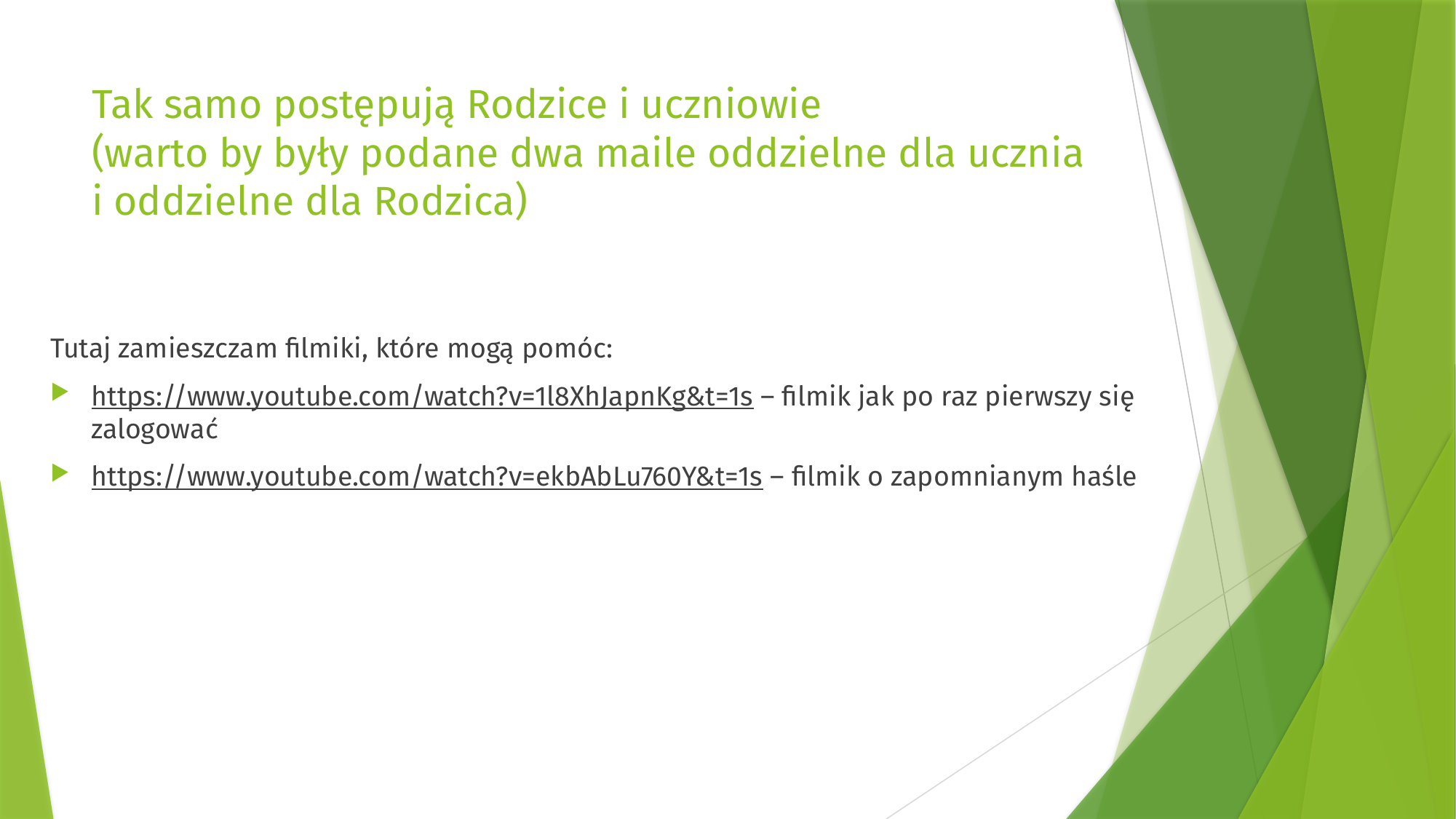

# Tak samo postępują Rodzice i uczniowie (warto by były podane dwa maile oddzielne dla ucznia i oddzielne dla Rodzica)
Tutaj zamieszczam filmiki, które mogą pomóc:
https://www.youtube.com/watch?v=1l8XhJapnKg&t=1s – filmik jak po raz pierwszy się zalogować
https://www.youtube.com/watch?v=ekbAbLu760Y&t=1s – filmik o zapomnianym haśle